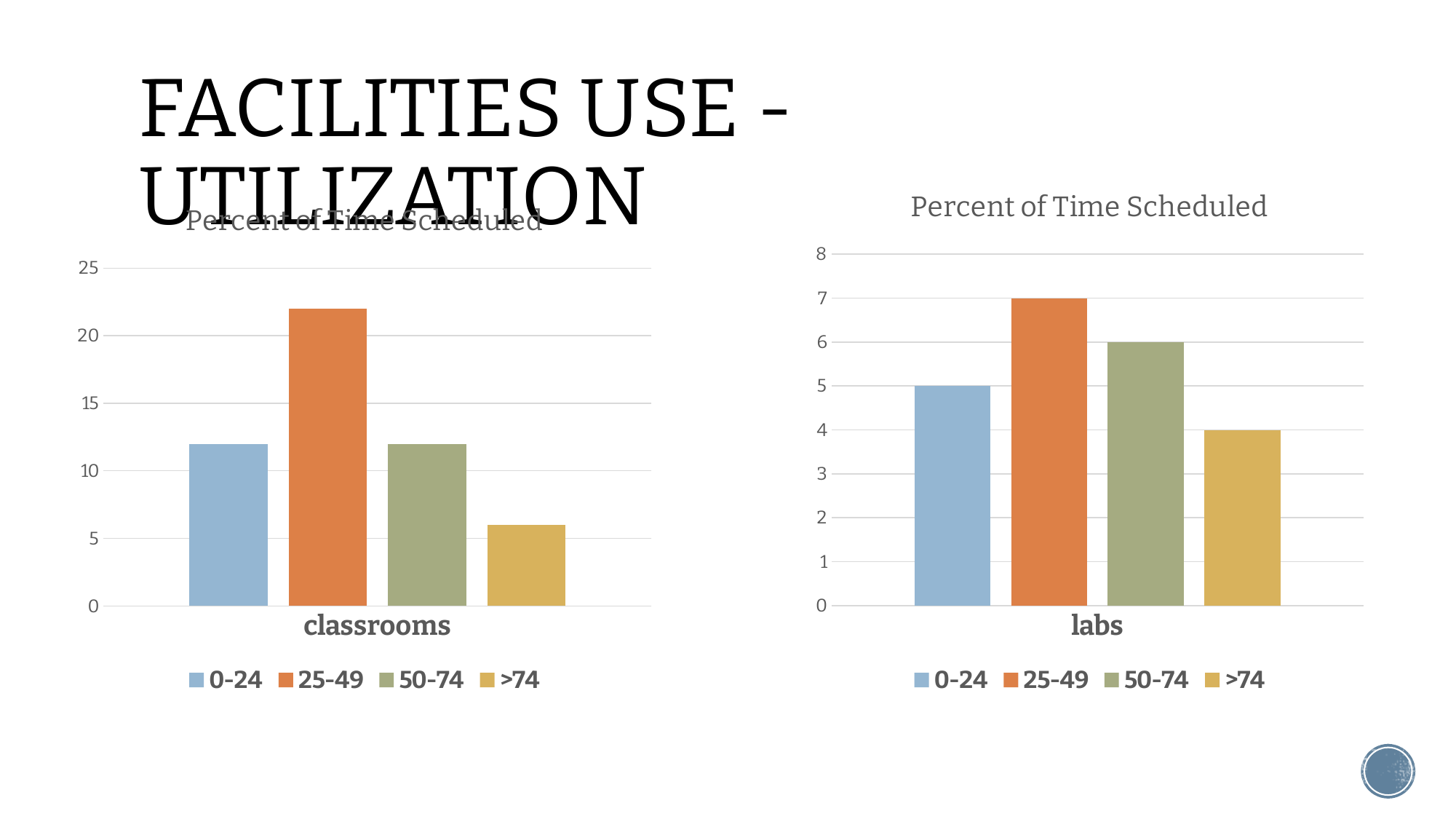

# Facilities Use - Utilization

### Chart: Percent of Time Scheduled

| Category | 0-24 | 25-49 | 50-74 | >74 |
|---|---|---|---|---|
| labs | 5.0 | 7.0 | 6.0 | 4.0 |

### Chart: Percent of Time Scheduled

| Category | 0-24 | 25-49 | 50-74 | >74 |
|---|---|---|---|---|
| classrooms | 12.0 | 22.0 | 12.0 | 6.0 |